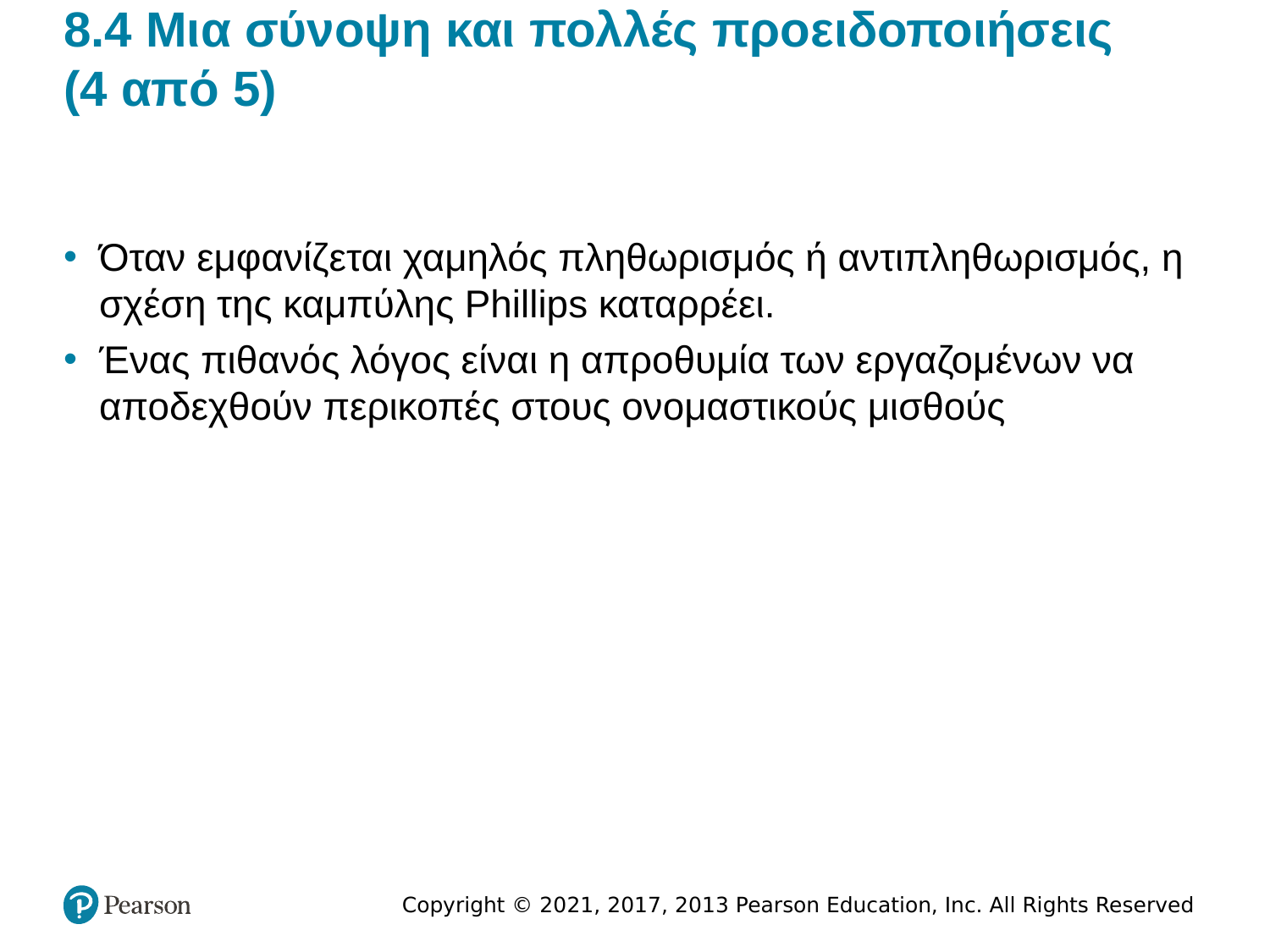

# 8.4 Μια σύνοψη και πολλές προειδοποιήσεις (4 από 5)
Όταν εμφανίζεται χαμηλός πληθωρισμός ή αντιπληθωρισμός, η σχέση της καμπύλης Phillips καταρρέει.
Ένας πιθανός λόγος είναι η απροθυμία των εργαζομένων να αποδεχθούν περικοπές στους ονομαστικούς μισθούς